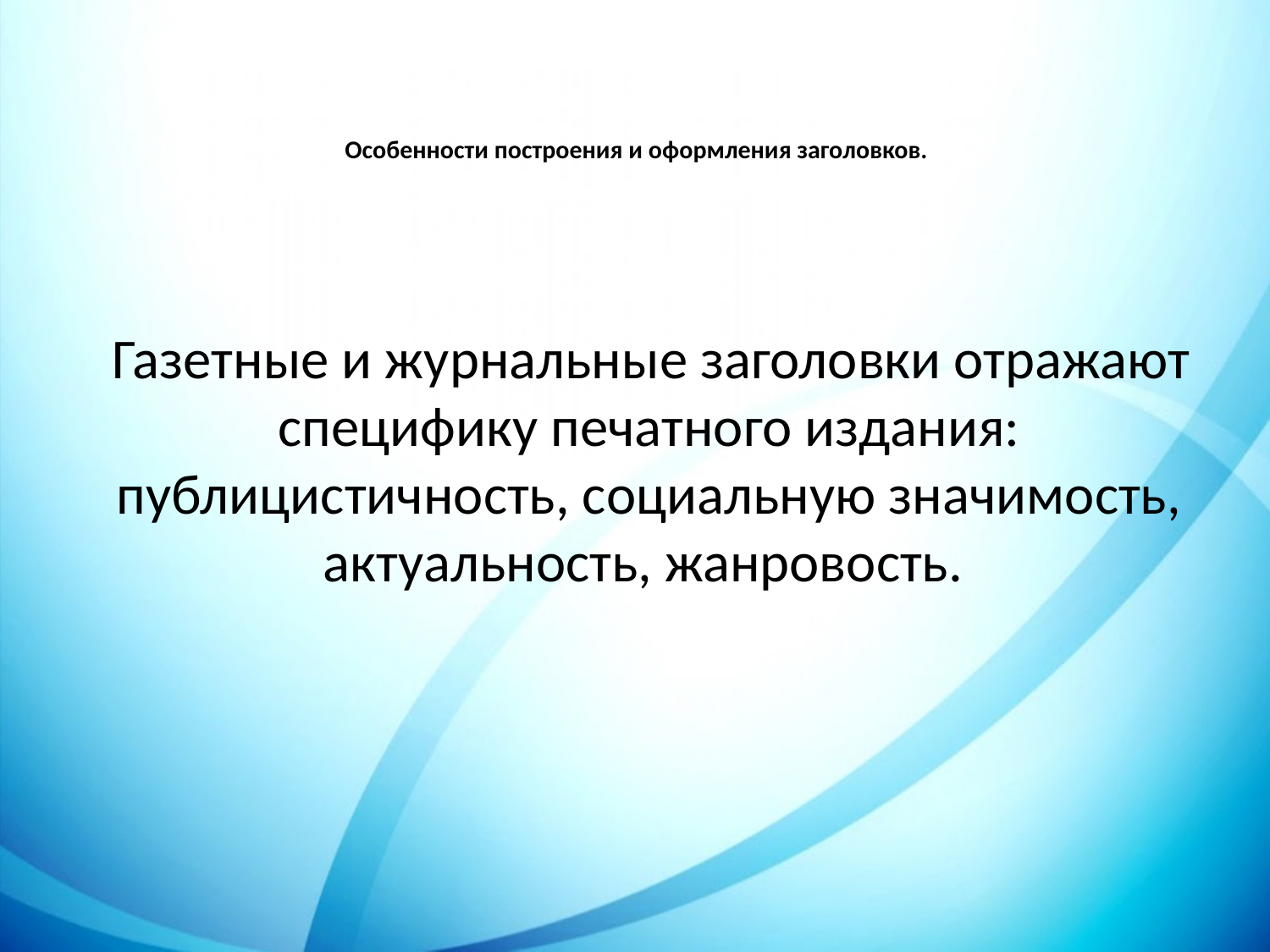

# Особенности построения и оформления заголовков.
    Газетные и журнальные заголовки отражают специфику печатного издания: публицистичность, социальную значимость, актуальность, жанровость.